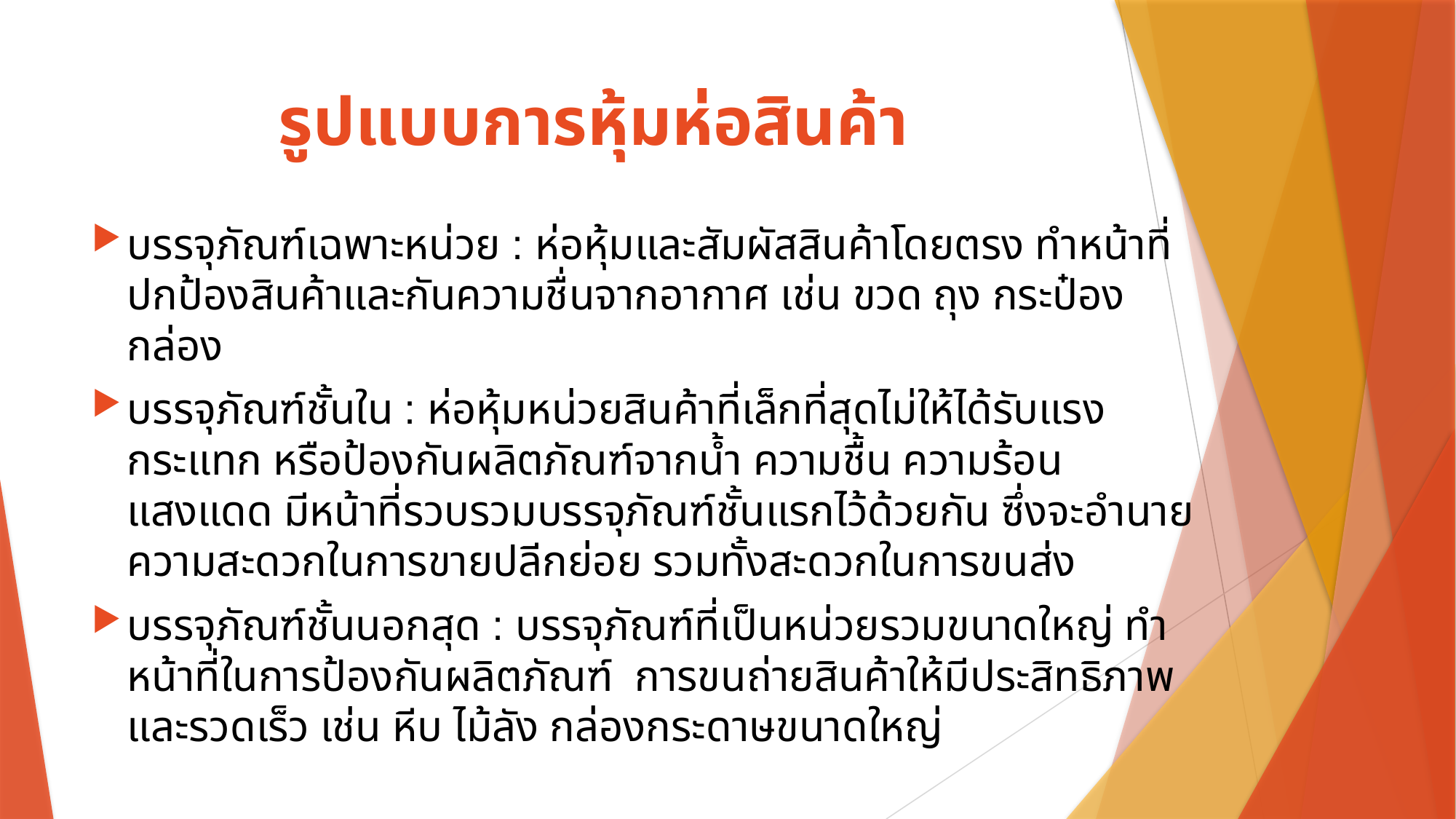

# รูปแบบการหุ้มห่อสินค้า
บรรจุภัณฑ์เฉพาะหน่วย : ห่อหุ้มและสัมผัสสินค้าโดยตรง ทำหน้าที่ปกป้องสินค้าและกันความชื่นจากอากาศ เช่น ขวด ถุง กระป๋อง กล่อง
บรรจุภัณฑ์ชั้นใน : ห่อหุ้มหน่วยสินค้าที่เล็กที่สุดไม่ให้ได้รับแรงกระแทก หรือป้องกันผลิตภัณฑ์จากน้ำ ความชื้น ความร้อน แสงแดด มีหน้าที่รวบรวมบรรจุภัณฑ์ชั้นแรกไว้ด้วยกัน ซึ่งจะอำนายความสะดวกในการขายปลีกย่อย รวมทั้งสะดวกในการขนส่ง
บรรจุภัณฑ์ชั้นนอกสุด : บรรจุภัณฑ์ที่เป็นหน่วยรวมขนาดใหญ่ ทำหน้าที่ในการป้องกันผลิตภัณฑ์  การขนถ่ายสินค้าให้มีประสิทธิภาพและรวดเร็ว เช่น หีบ ไม้ลัง กล่องกระดาษขนาดใหญ่